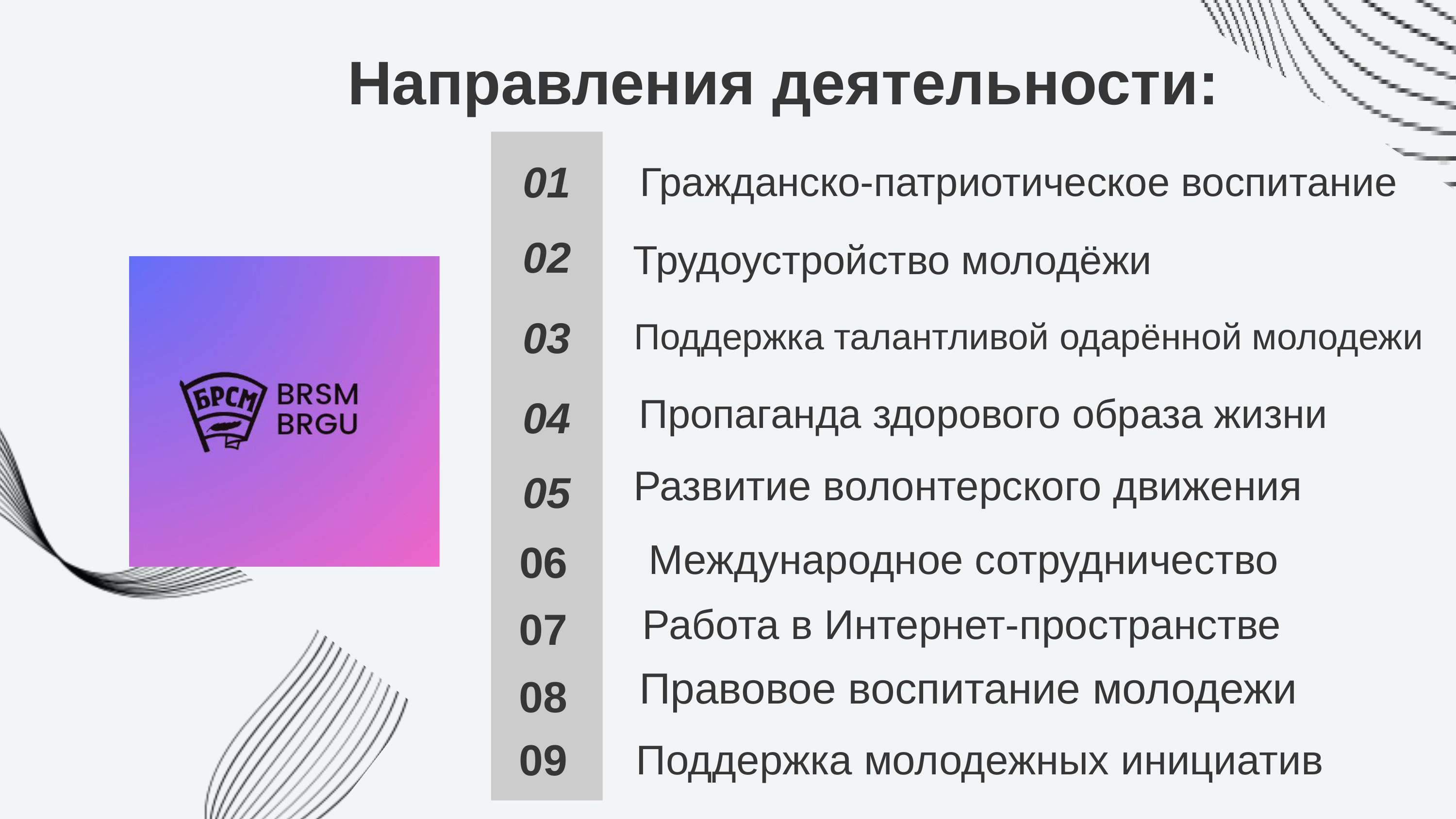

Направления деятельности:

Гражданско-патриотическое воспитание
01
Трудоустройство молодёжи
02

Поддержка талантливой одарённой молодежи
03
Пропаганда здорового образа жизни
04

Развитие волонтерского движения
05
Международное сотрудничество
06
Работа в Интернет-пространстве
07
Правовое воспитание молодежи
08
09
Поддержка молодежных инициатив